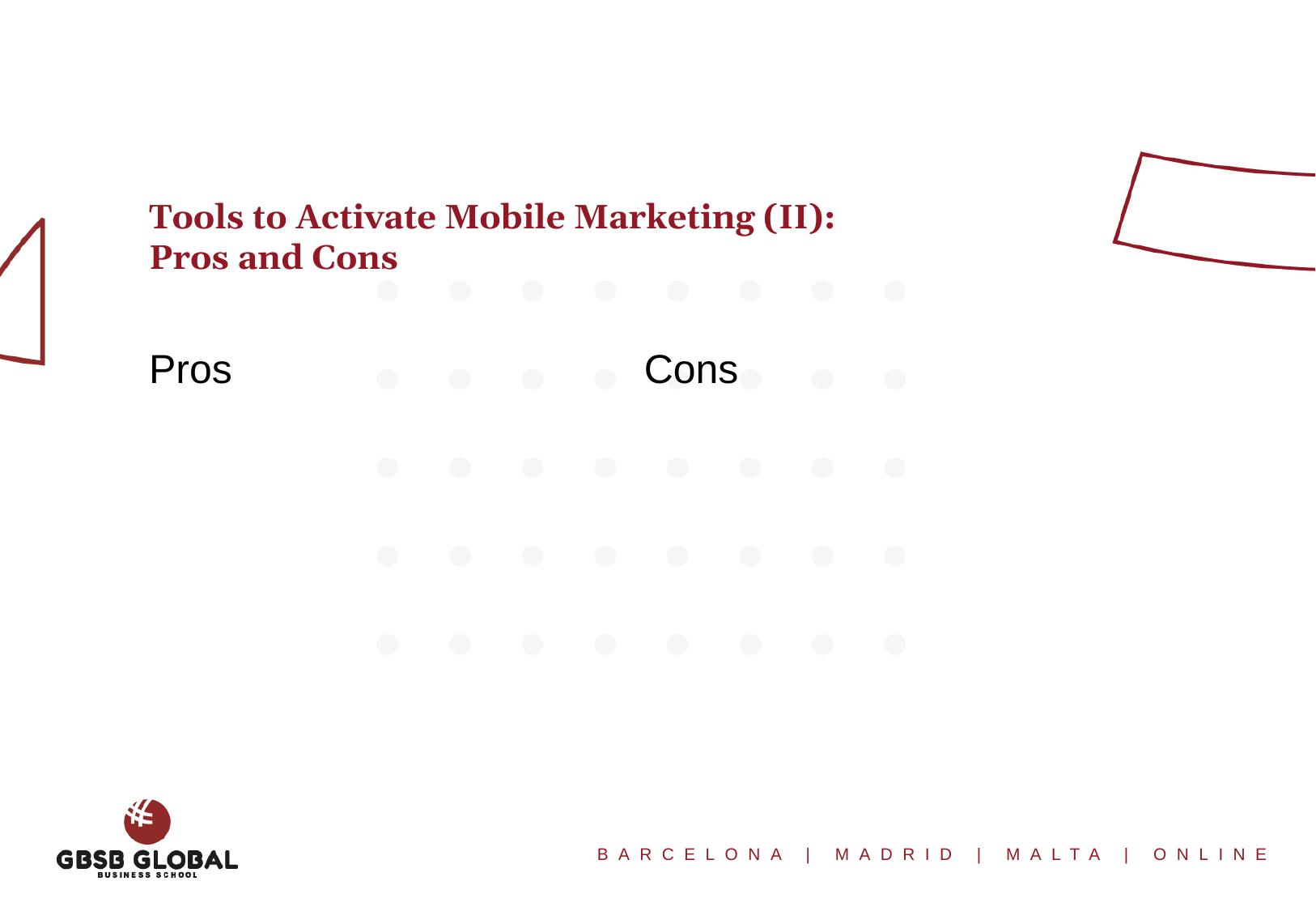

Tools to Activate Mobile Marketing (II):
Pros and Cons
Pros

Cons